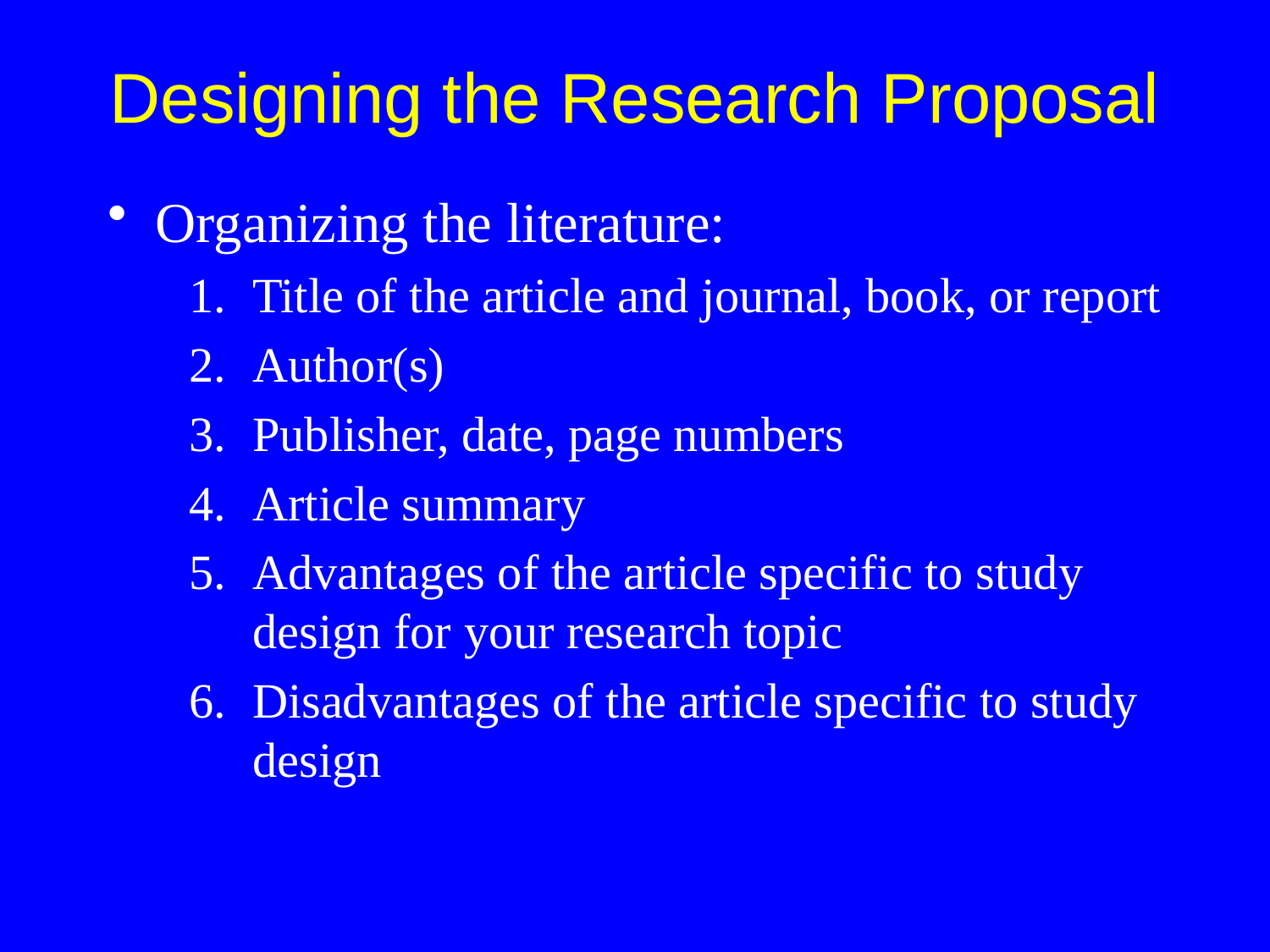

Designing the Research Proposal
Organizing the literature:
Title of the article and journal, book, or report
Author(s)
Publisher, date, page numbers
Article summary
Advantages of the article specific to study design for your research topic
Disadvantages of the article specific to study design